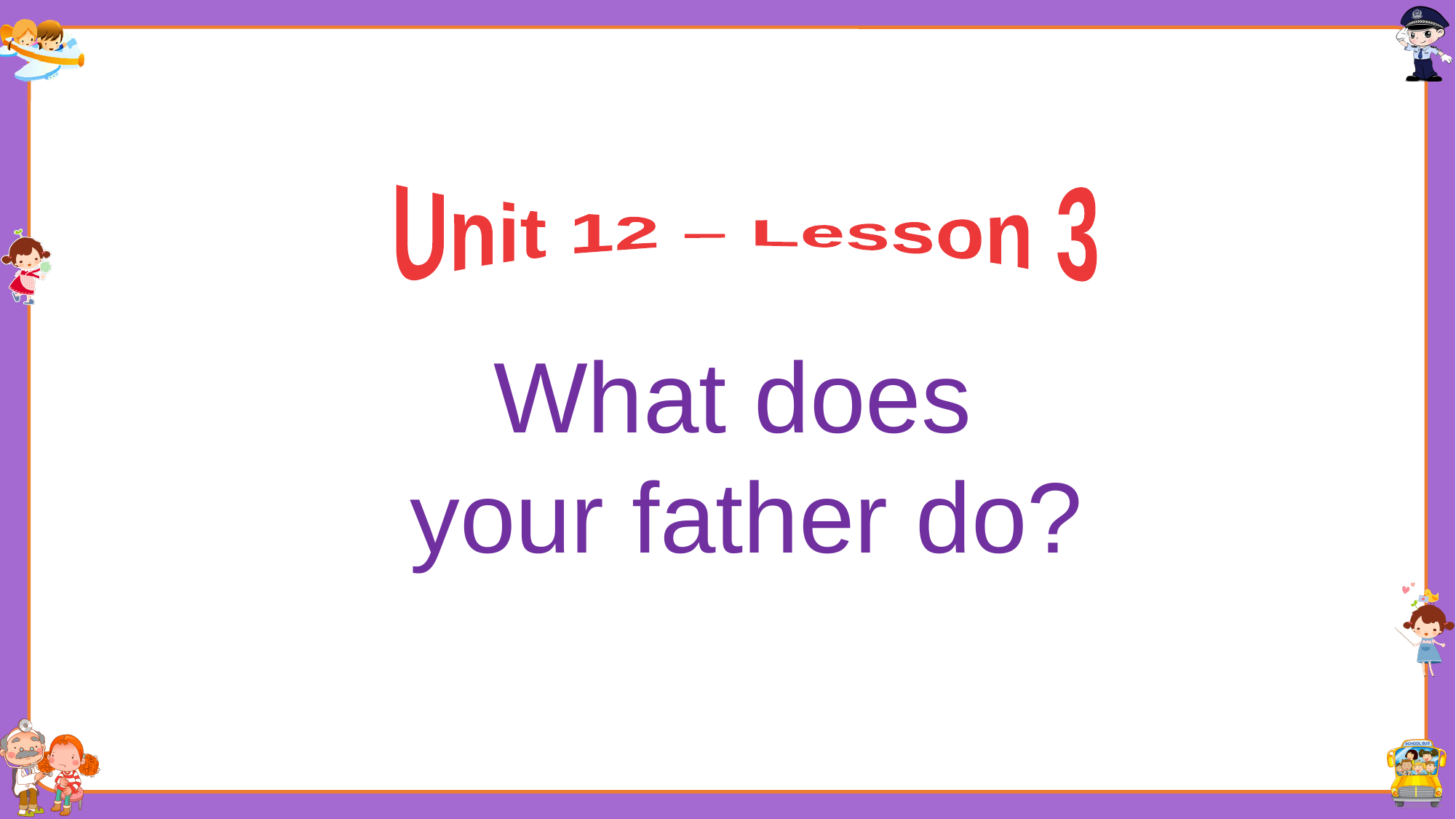

Unit 12 – Lesson 3
What does
your father do?